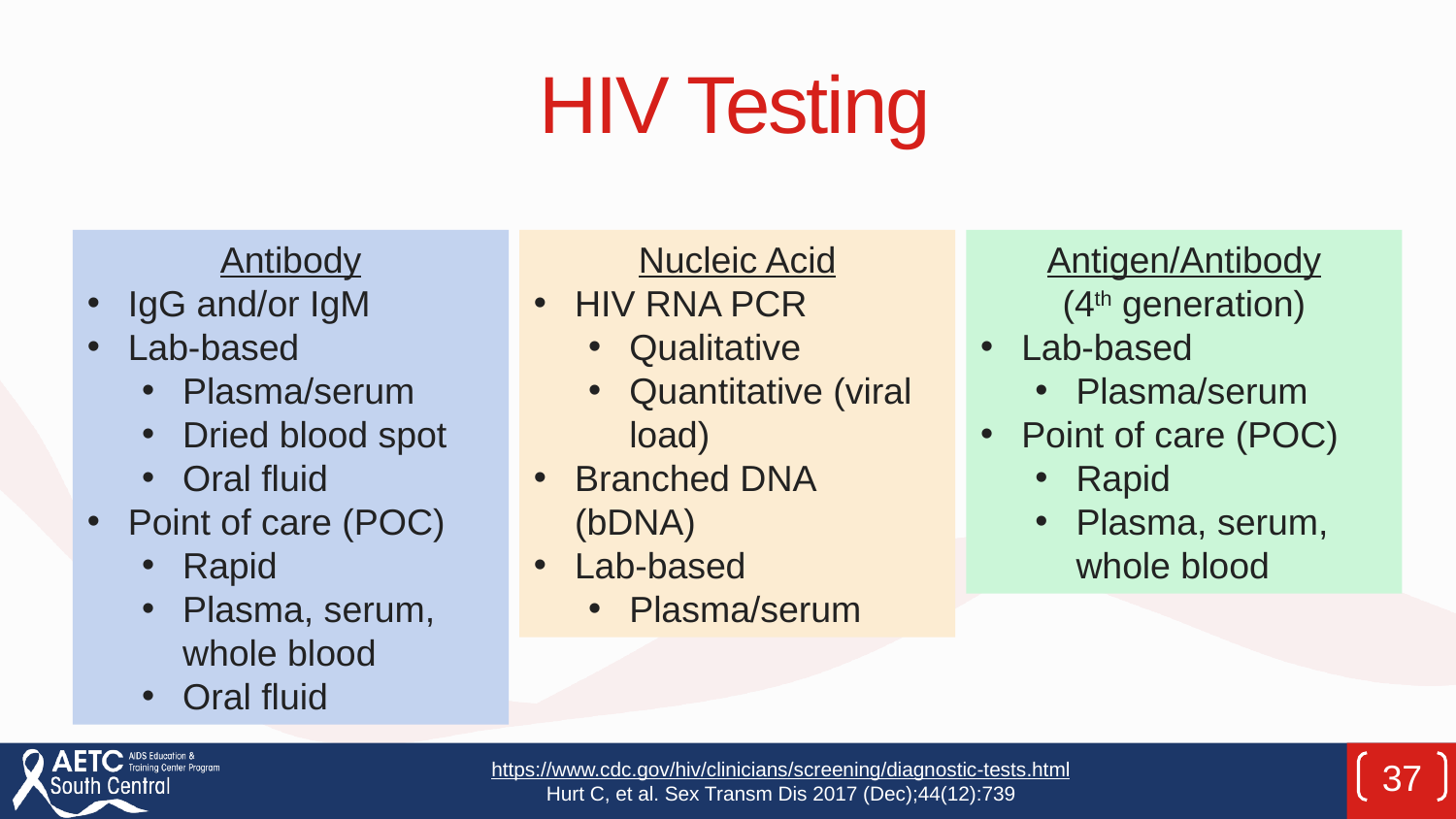

# HIV Testing
Antibody
IgG and/or IgM
Lab-based
Plasma/serum
Dried blood spot
Oral fluid
Point of care (POC)
Rapid
Plasma, serum, whole blood
Oral fluid
Nucleic Acid
HIV RNA PCR
Qualitative
Quantitative (viral load)
Branched DNA (bDNA)
Lab-based
Plasma/serum
Antigen/Antibody
(4th generation)
Lab-based
Plasma/serum
Point of care (POC)
Rapid
Plasma, serum, whole blood
https://www.cdc.gov/hiv/clinicians/screening/diagnostic-tests.html
Hurt C, et al. Sex Transm Dis 2017 (Dec);44(12):739
37